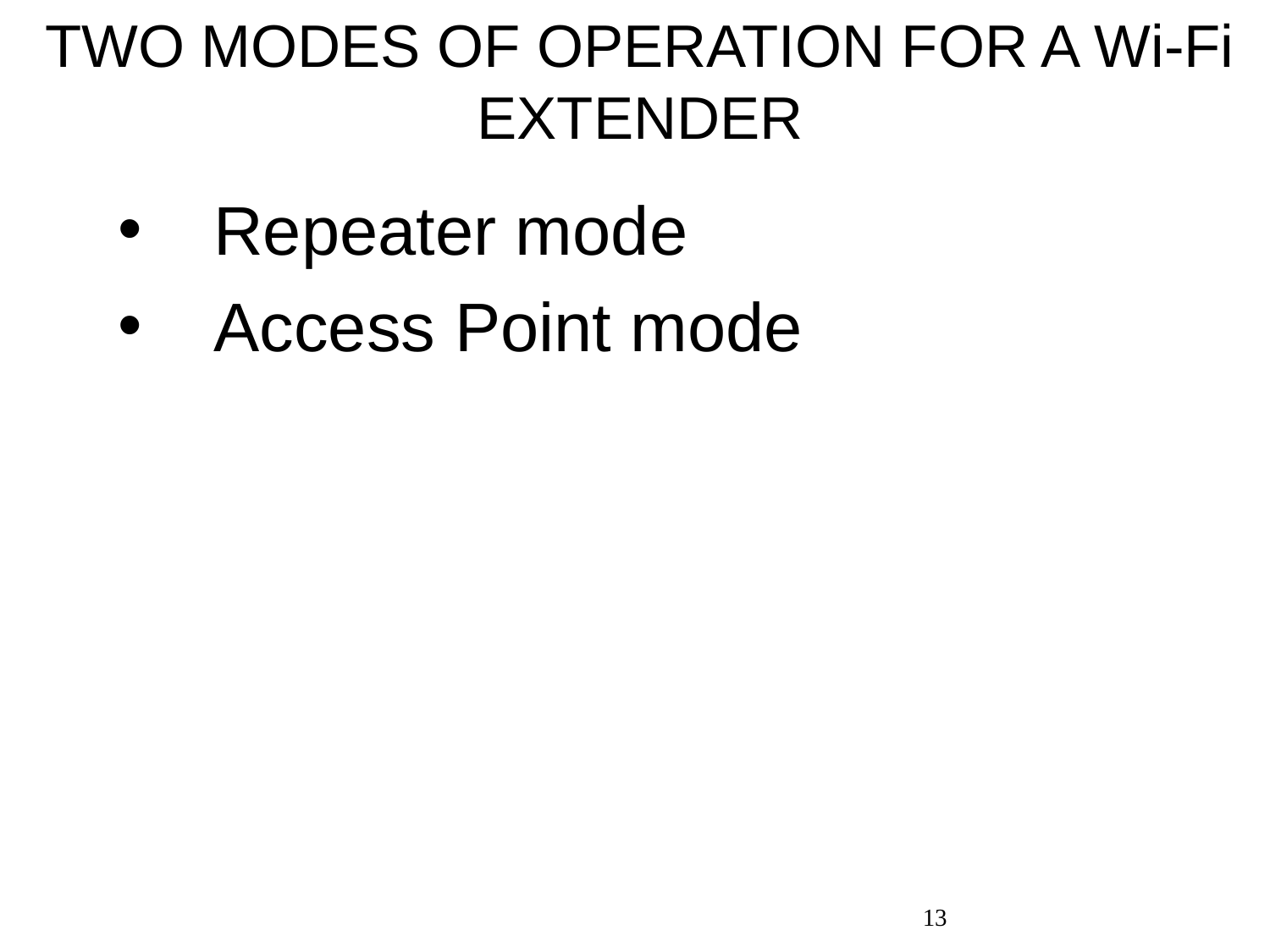

# TWO MODES OF OPERATION FOR A Wi-Fi EXTENDER
Repeater mode
Access Point mode
13